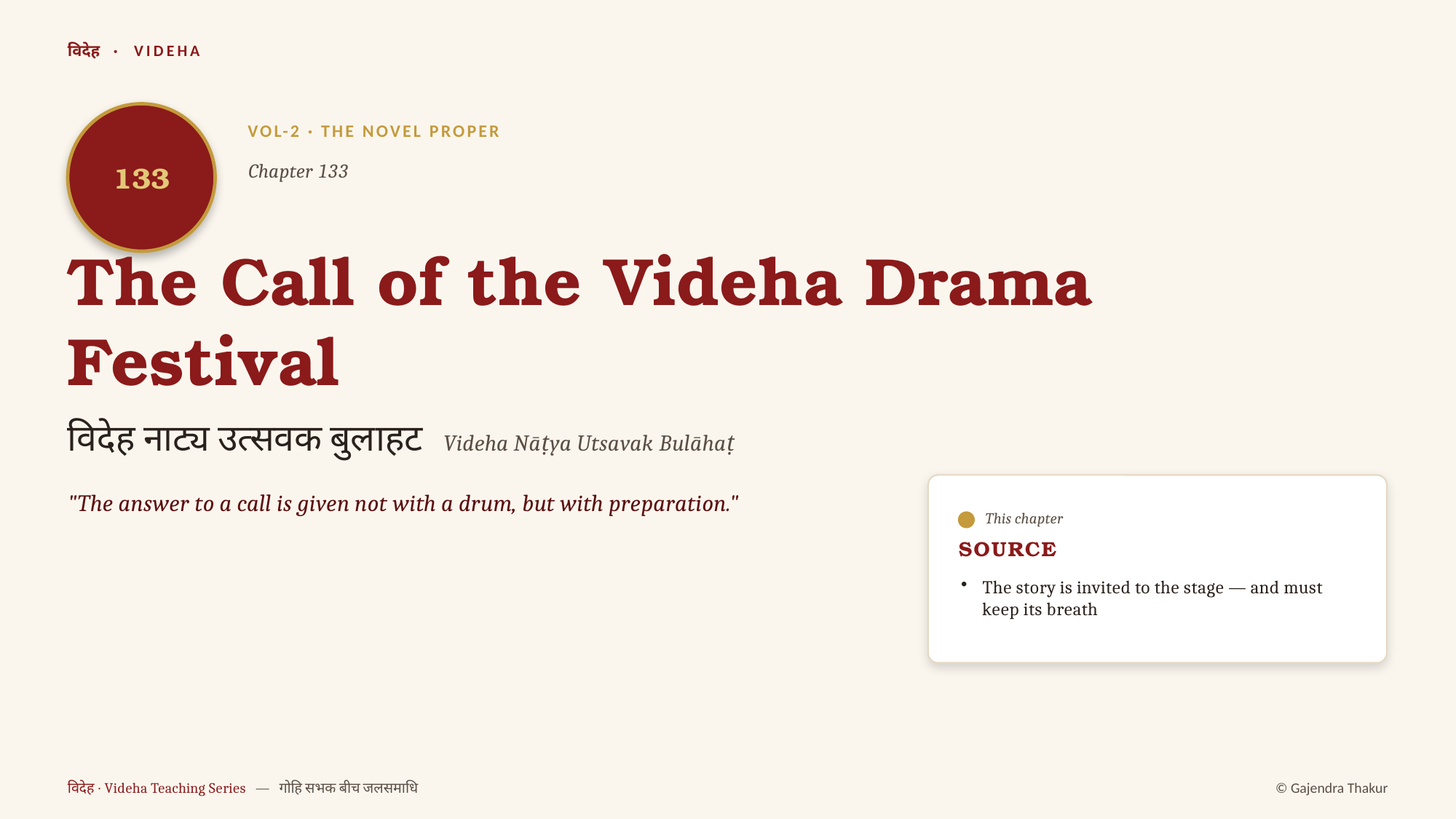

विदेह  ·  VIDEHA

133
VOL-2 · THE NOVEL PROPER
Chapter 133
The Call of the Videha Drama Festival
विदेह नाट्य उत्सवक बुलाहट    Videha Nāṭya Utsavak Bulāhaṭ

"The answer to a call is given not with a drum, but with preparation."
This chapter

SOURCE
The story is invited to the stage — and must keep its breath
विदेह · Videha Teaching Series   —   गोहि सभक बीच जलसमाधि
© Gajendra Thakur